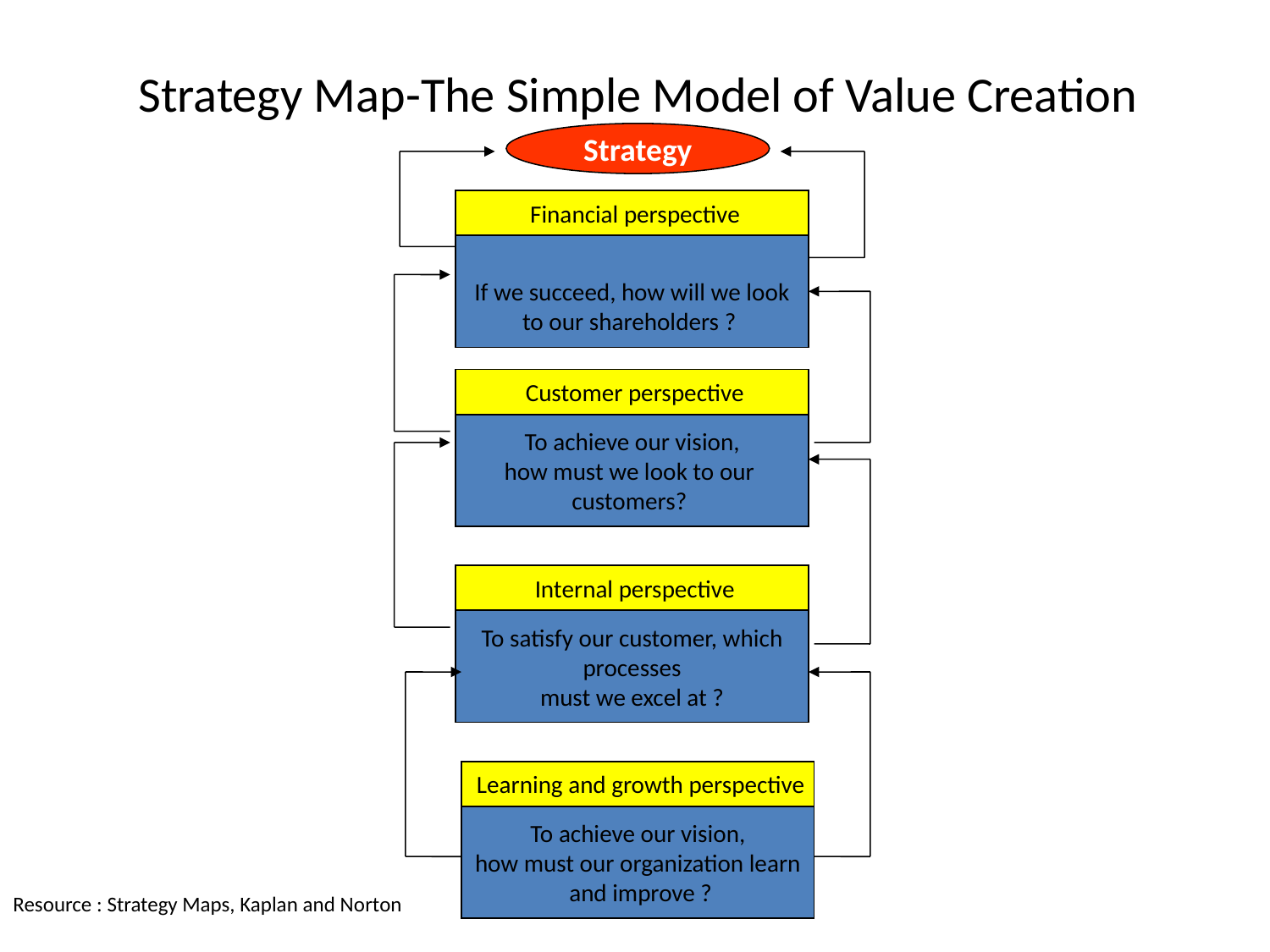

# Strategy Map-The Simple Model of Value Creation
Strategy

 Financial perspective

If we succeed, how will we look
to our shareholders ?

 Customer perspective
To achieve our vision,
how must we look to our
customers?

 Internal perspective
To satisfy our customer, which
 processes
must we excel at ?

 Learning and growth perspective
To achieve our vision,
how must our organization learn
 and improve ?

Resource : Strategy Maps, Kaplan and Norton